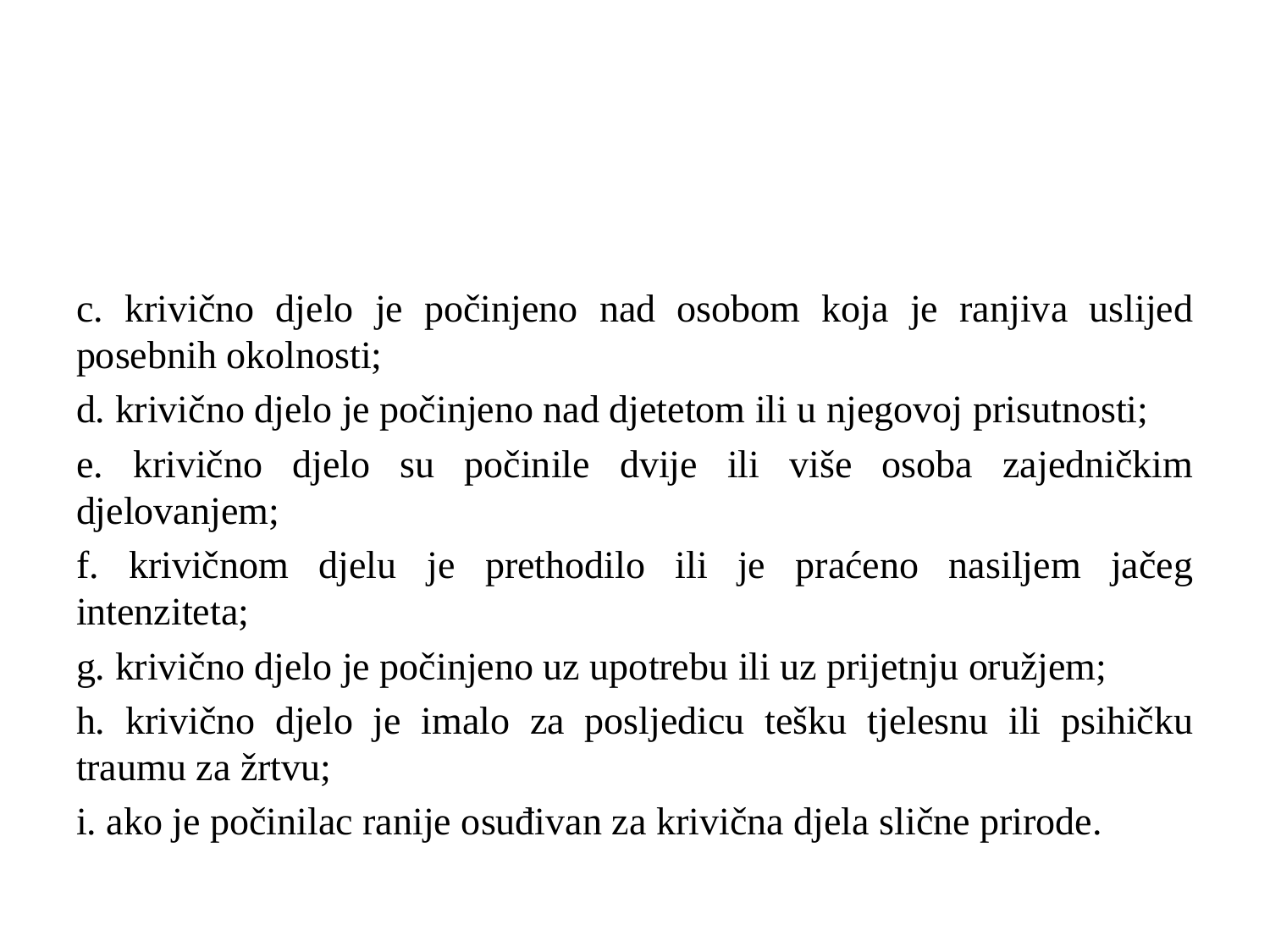

c. krivično djelo je počinjeno nad osobom koja je ranjiva uslijed posebnih okolnosti;
d. krivično djelo je počinjeno nad djetetom ili u njegovoj prisutnosti;
e. krivično djelo su počinile dvije ili više osoba zajedničkim djelovanjem;
f. krivičnom djelu je prethodilo ili je praćeno nasiljem jačeg intenziteta;
g. krivično djelo je počinjeno uz upotrebu ili uz prijetnju oružjem;
h. krivično djelo je imalo za posljedicu tešku tjelesnu ili psihičku traumu za žrtvu;
i. ako je počinilac ranije osuđivan za krivična djela slične prirode.